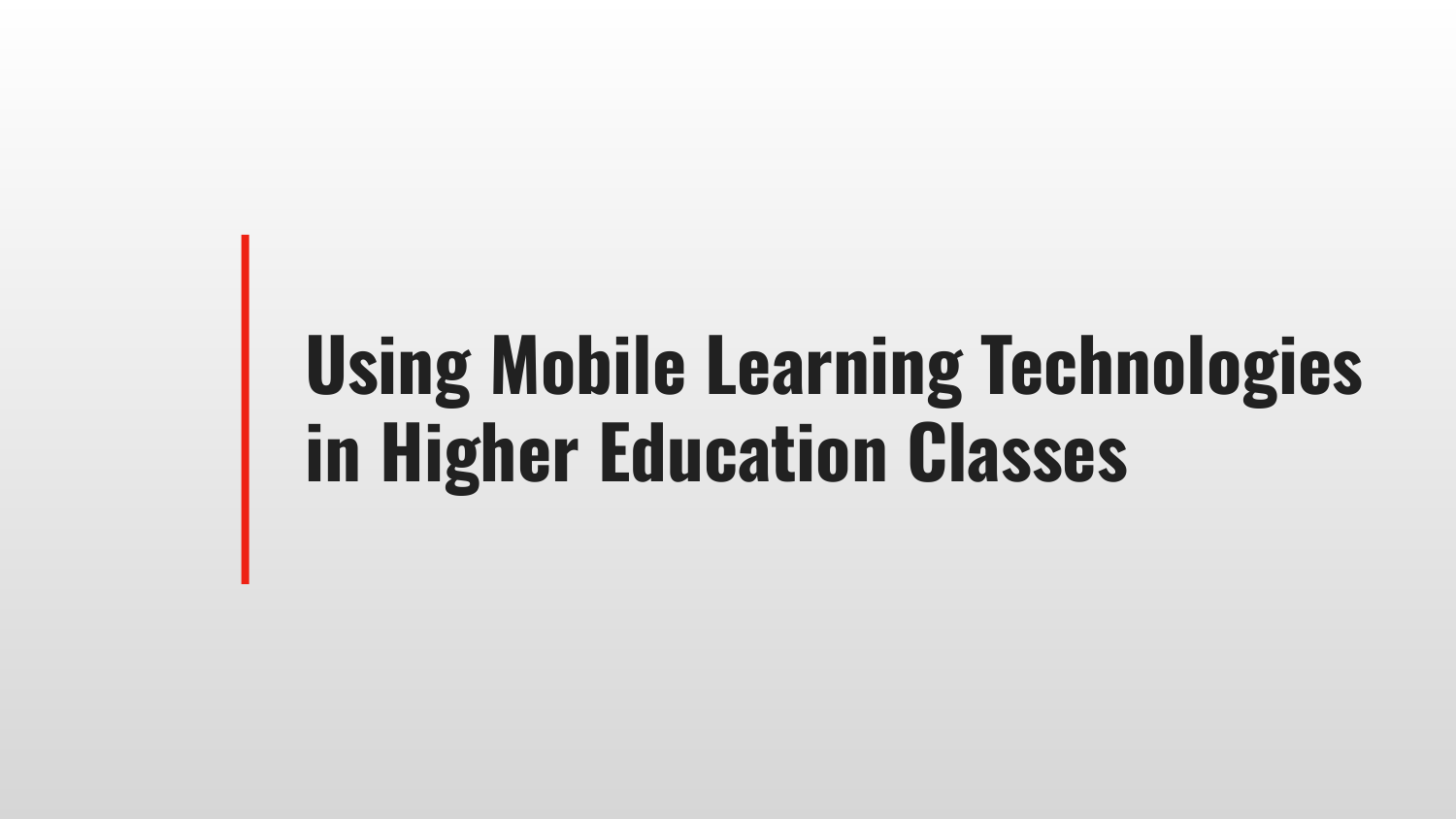

# Using Mobile Learning Technologies in Higher Education Classes